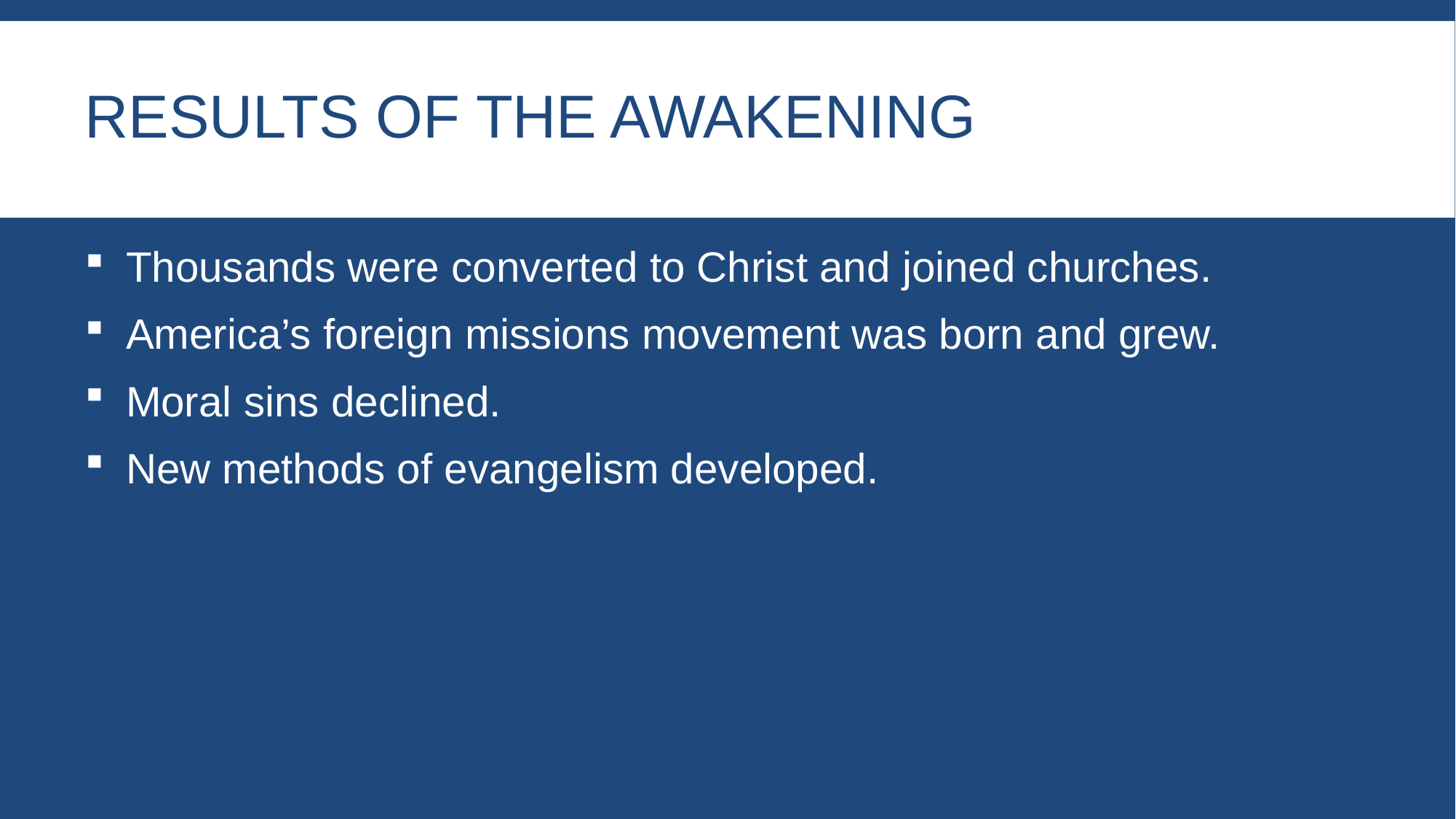

# Results of the Awakening
Thousands were converted to Christ and joined churches.
America’s foreign missions movement was born and grew.
Moral sins declined.
New methods of evangelism developed.